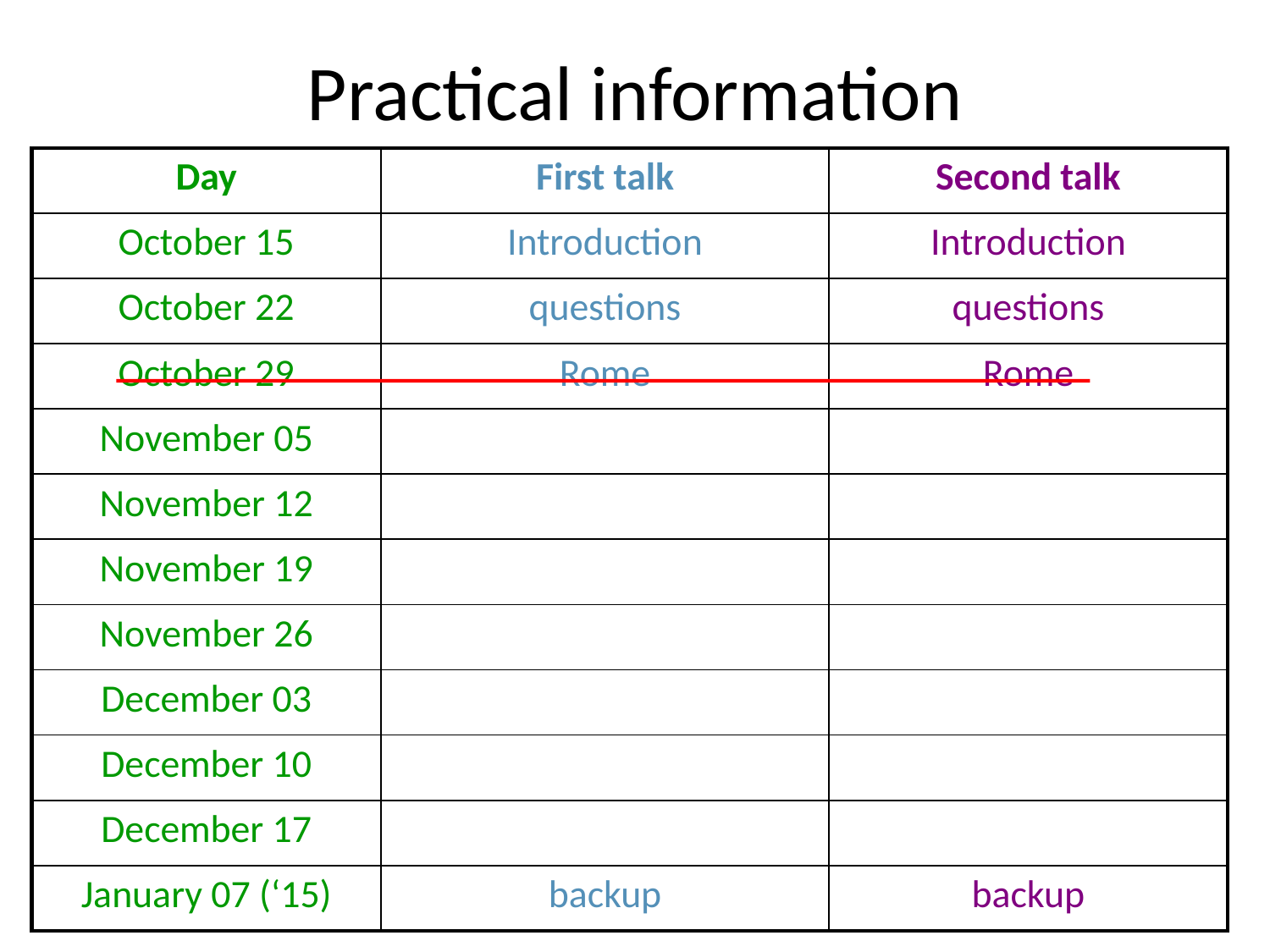

# Practical information
| Day | First talk | Second talk |
| --- | --- | --- |
| October 15 | Introduction | Introduction |
| October 22 | questions | questions |
| October 29 | Rome | Rome |
| November 05 |  |  |
| November 12 |  |  |
| November 19 |  |  |
| November 26 |  |  |
| December 03 |  |  |
| December 10 |  |  |
| December 17 |  |  |
| January 07 (‘15) | backup | backup |